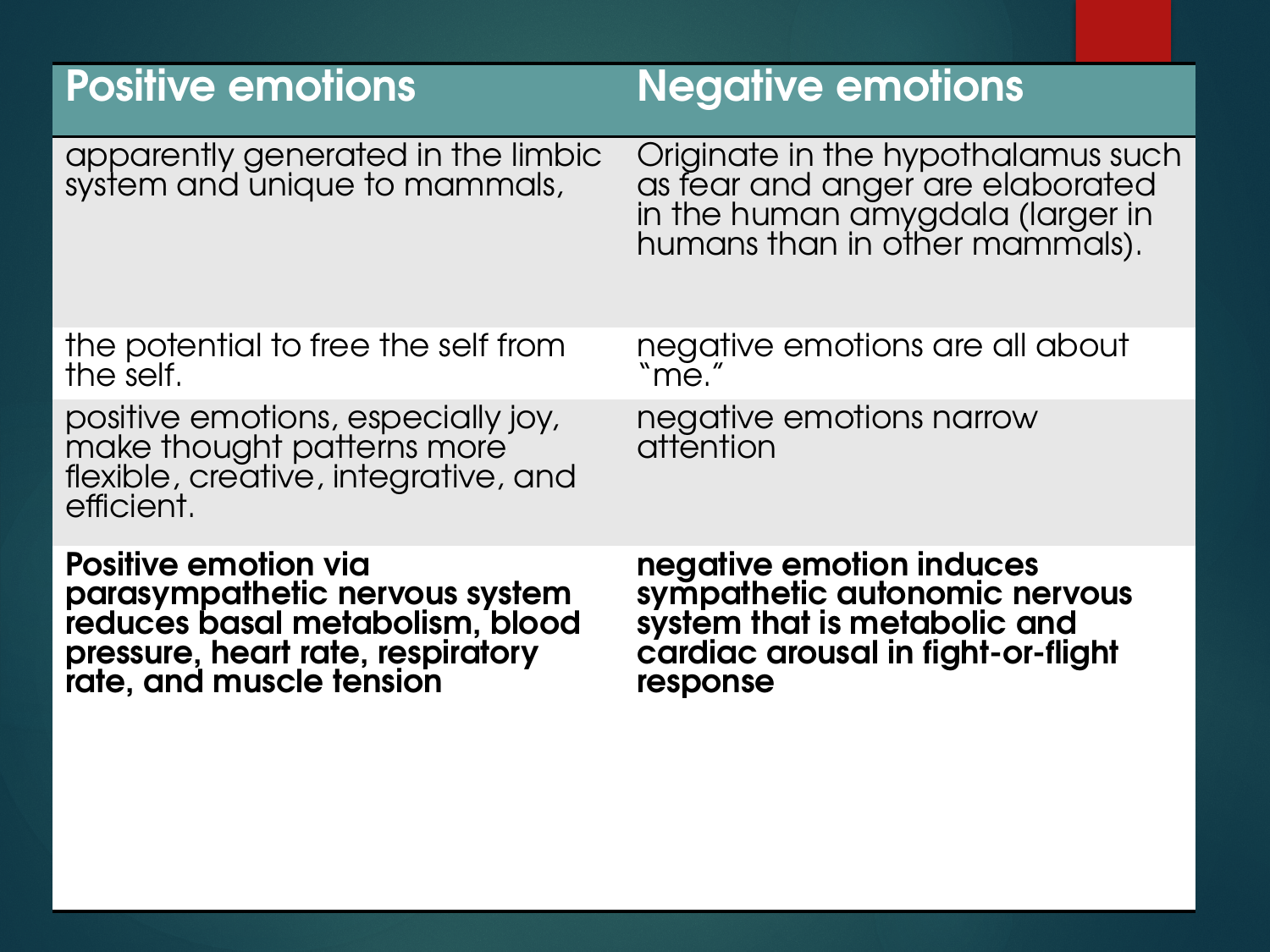

| Positive emotions | Negative emotions |
| --- | --- |
| apparently generated in the limbic system and unique to mammals, | Originate in the hypothalamus such as fear and anger are elaborated in the human amygdala (larger in humans than in other mammals). |
| the potential to free the self from the self. | negative emotions are all about “me.” |
| positive emotions, especially joy, make thought patterns more flexible, creative, integrative, and efficient. | negative emotions narrow attention |
| Positive emotion via parasympathetic nervous system reduces basal metabolism, blood pressure, heart rate, respiratory rate, and muscle tension | negative emotion induces sympathetic autonomic nervous system that is metabolic and cardiac arousal in fight-or-flight response |